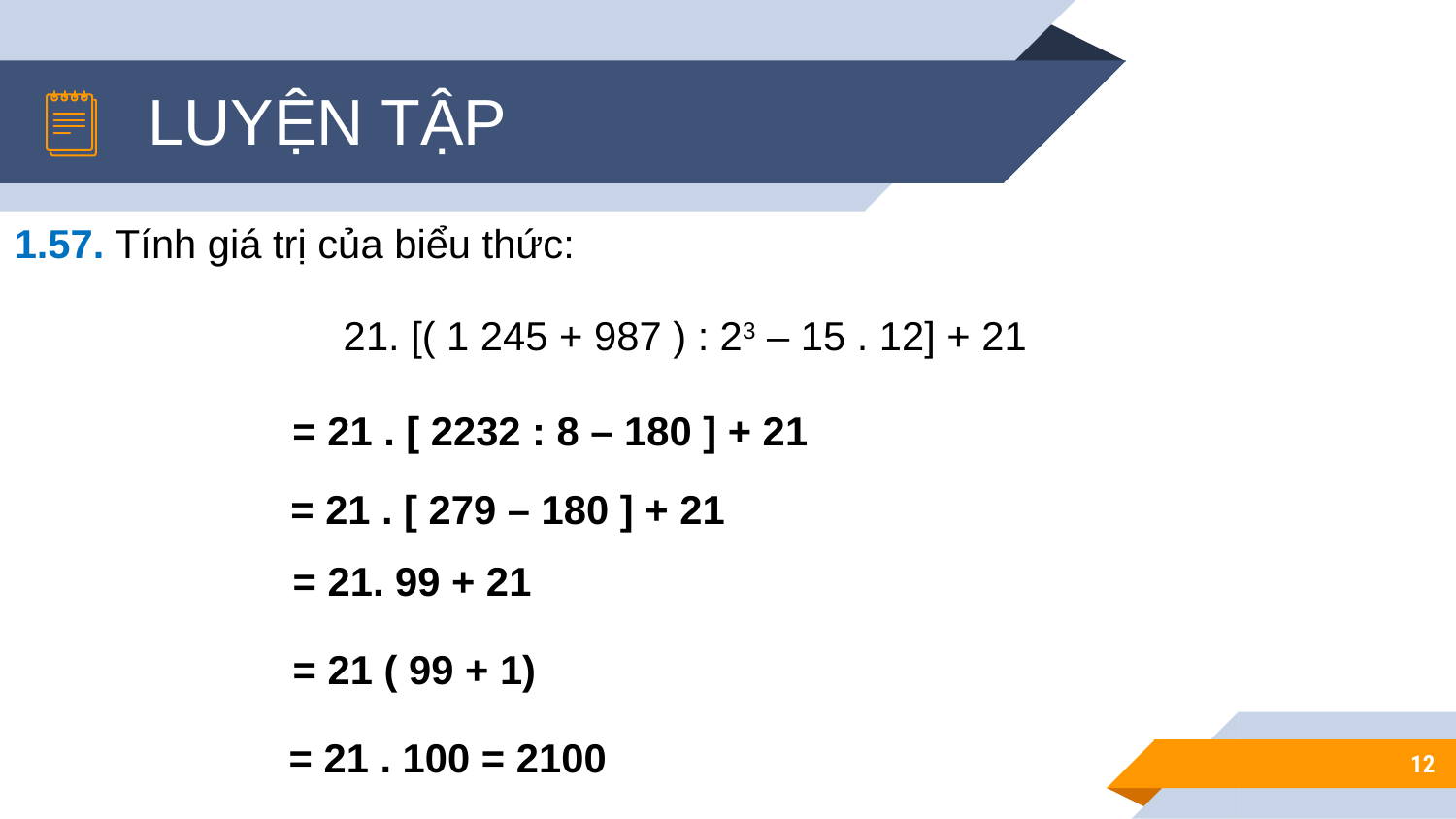

LUYỆN TẬP

1.57. Tính giá trị của biểu thức:
21. [( 1 245 + 987 ) : 23 – 15 . 12] + 21
= 21 . [ 2232 : 8 – 180 ] + 21
= 21 . [ 279 – 180 ] + 21
 = 21. 99 + 21
 = 21 ( 99 + 1)
 = 21 . 100 = 2100
12